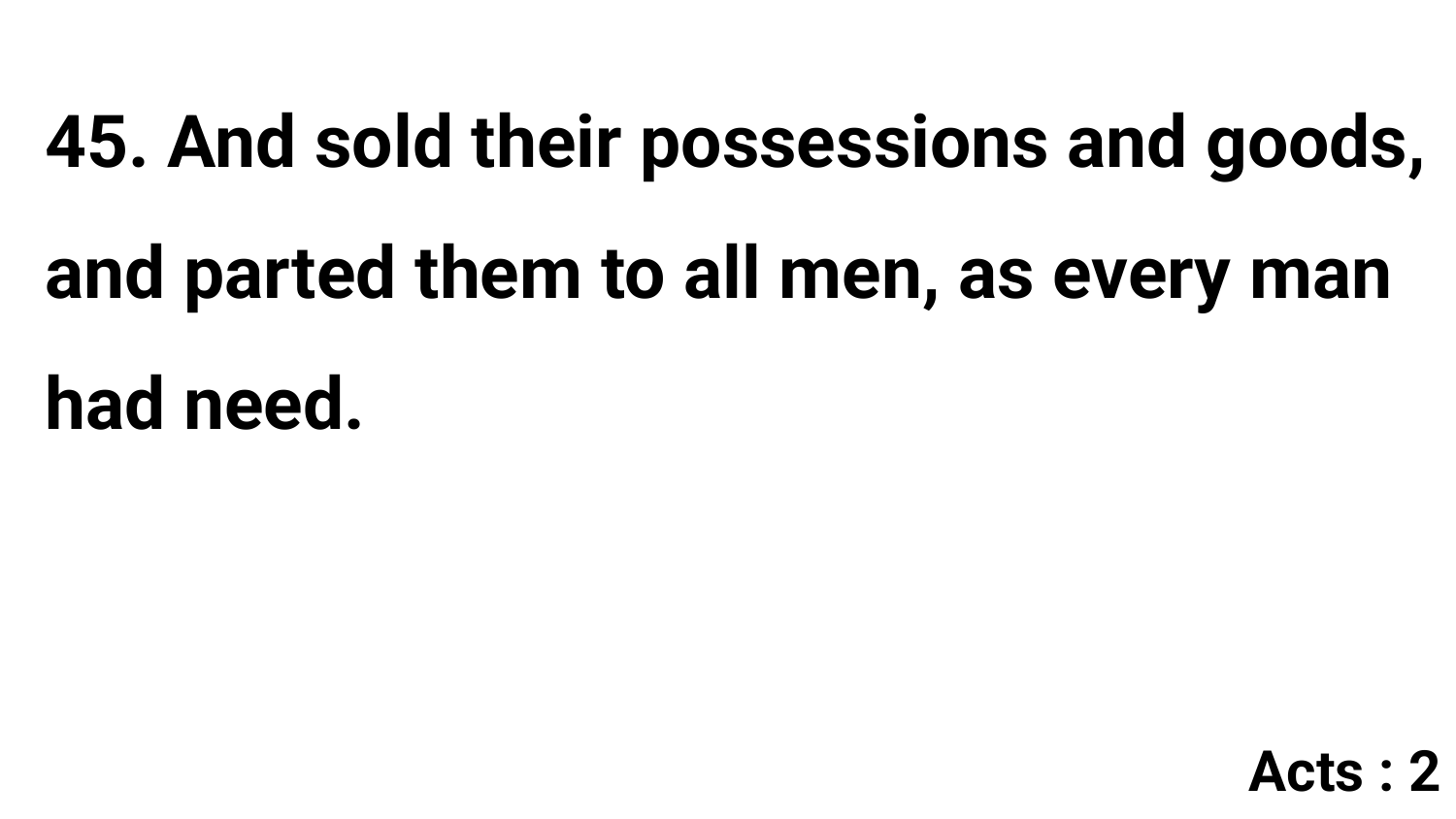

45. And sold their possessions and goods, and parted them to all men, as every man had need.
Acts : 2